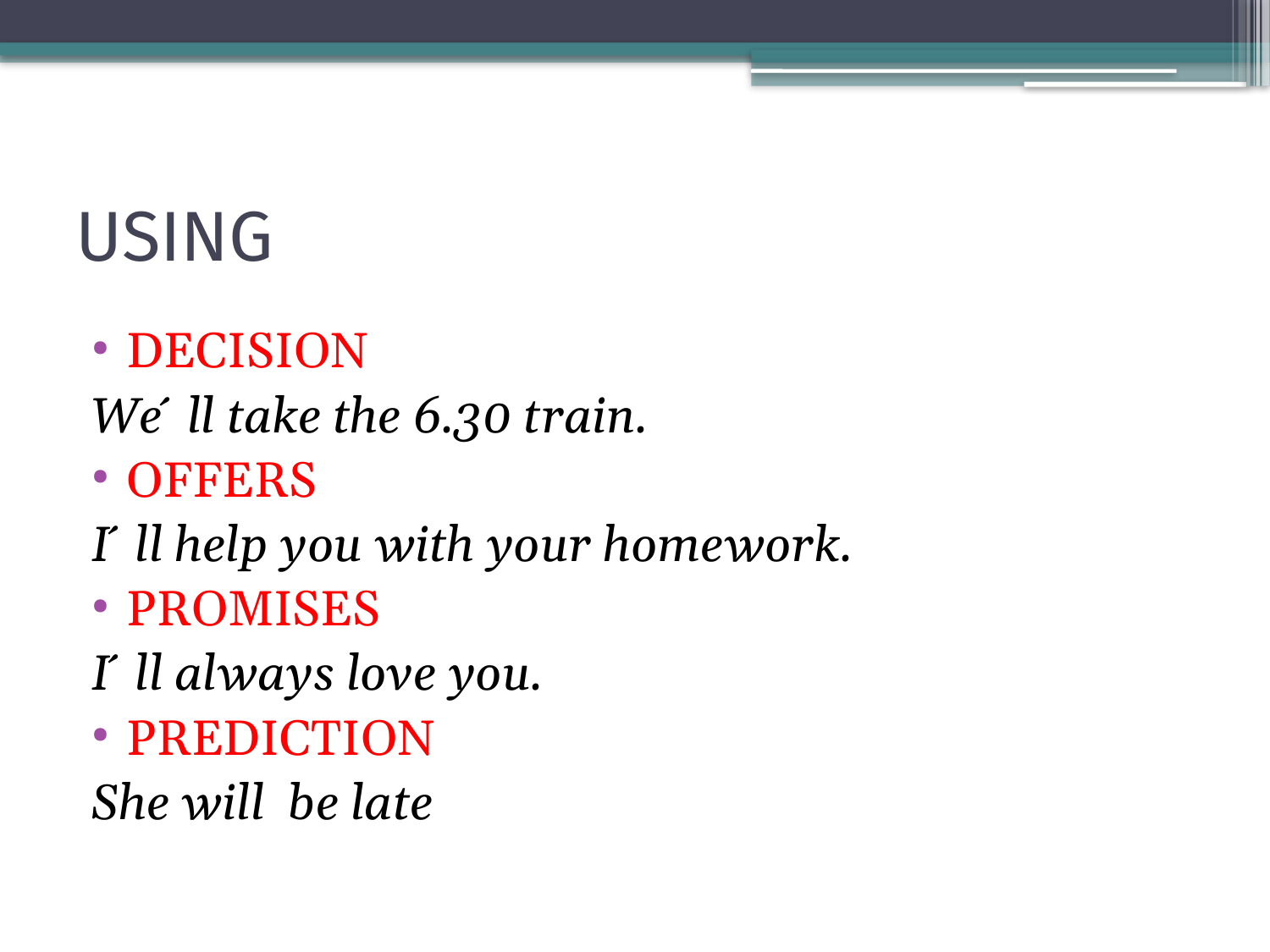

# USING
DECISION
We´ll take the 6.30 train.
OFFERS
I´ll help you with your homework.
PROMISES
I´ll always love you.
PREDICTION
She will  be late